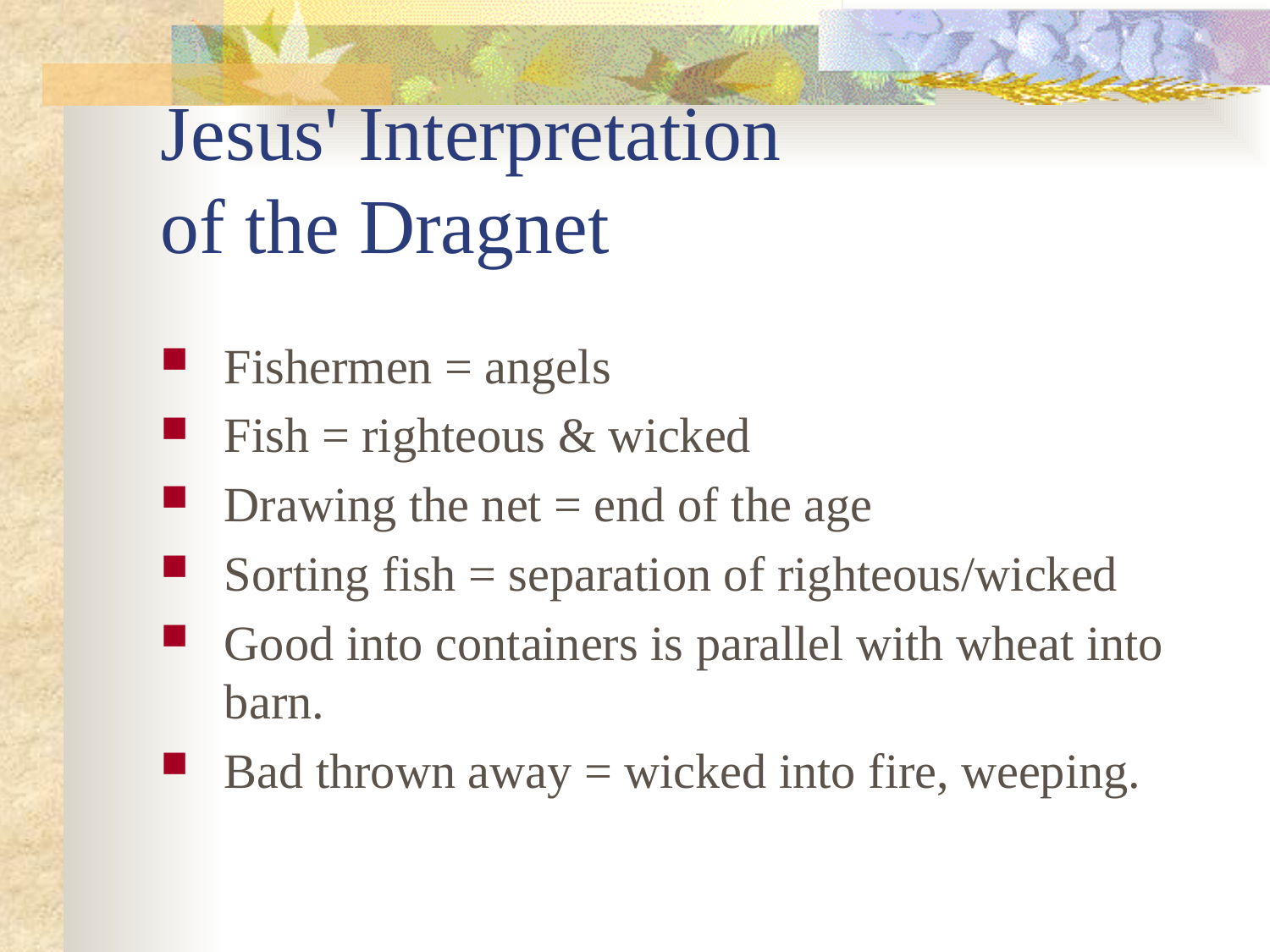

# Jesus' Interpretation of the Dragnet
Fishermen = angels
Fish = righteous & wicked
Drawing the net = end of the age
Sorting fish = separation of righteous/wicked
Good into containers is parallel with wheat into barn.
Bad thrown away = wicked into fire, weeping.